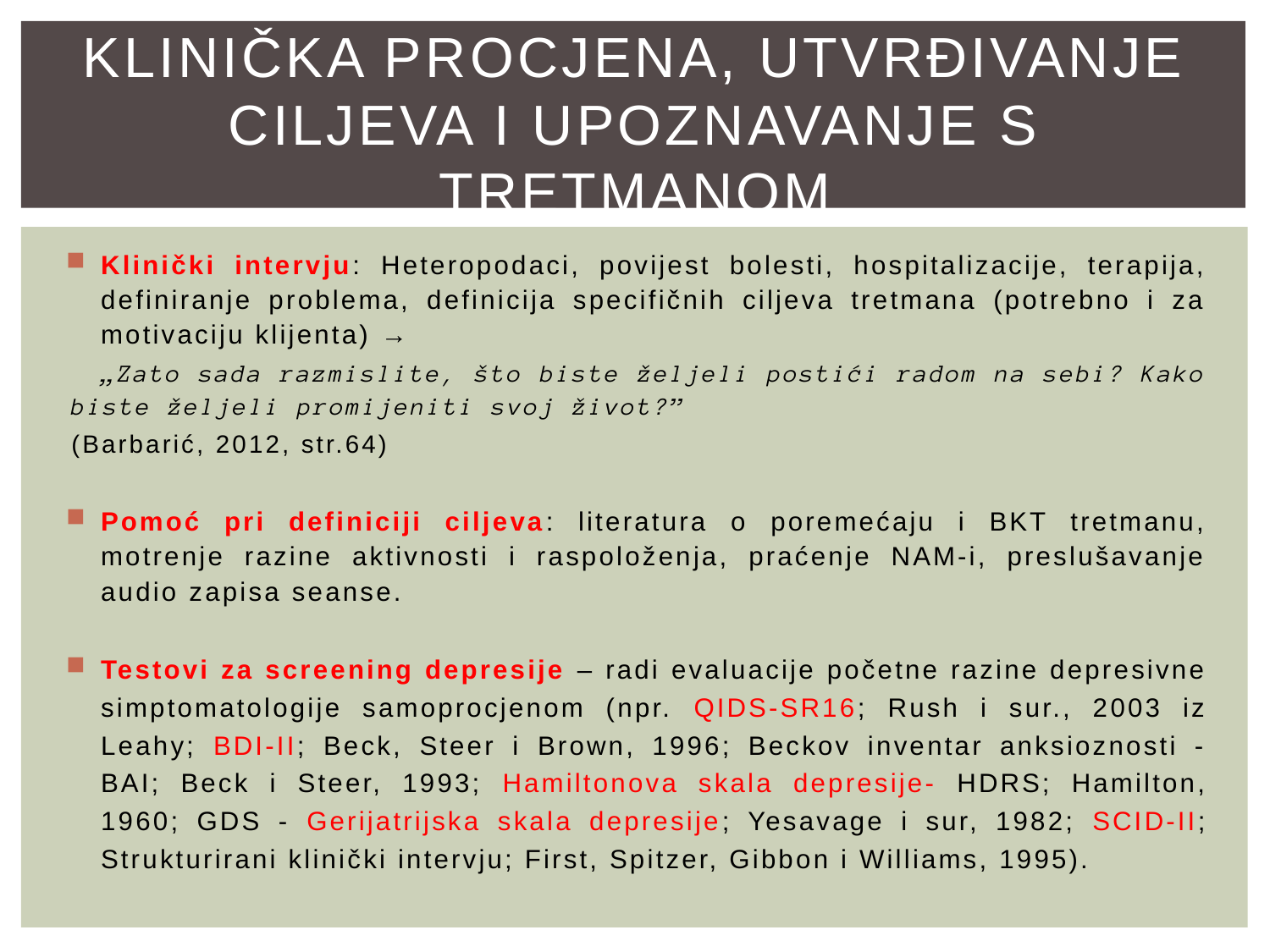

# Klinička procjena, utvrđivanje ciljeva i upoznavanje s tretmanom
Klinički intervju: Heteropodaci, povijest bolesti, hospitalizacije, terapija, definiranje problema, definicija specifičnih ciljeva tretmana (potrebno i za motivaciju klijenta) →
   „Zato sada razmislite, što biste željeli postići radom na sebi? Kako biste željeli promijeniti svoj život?”
(Barbarić, 2012, str.64)

Pomoć pri definiciji ciljeva: literatura o poremećaju i BKT tretmanu, motrenje razine aktivnosti i raspoloženja, praćenje NAM-i, preslušavanje audio zapisa seanse.

Testovi za screening depresije – radi evaluacije početne razine depresivne simptomatologije samoprocjenom (npr. QIDS-SR16; Rush i sur., 2003 iz Leahy; BDI-II; Beck, Steer i Brown, 1996; Beckov inventar anksioznosti - BAI; Beck i Steer, 1993; Hamiltonova skala depresije- HDRS; Hamilton, 1960; GDS - Gerijatrijska skala depresije; Yesavage i sur, 1982; SCID-II; Strukturirani klinički intervju; First, Spitzer, Gibbon i Williams, 1995).